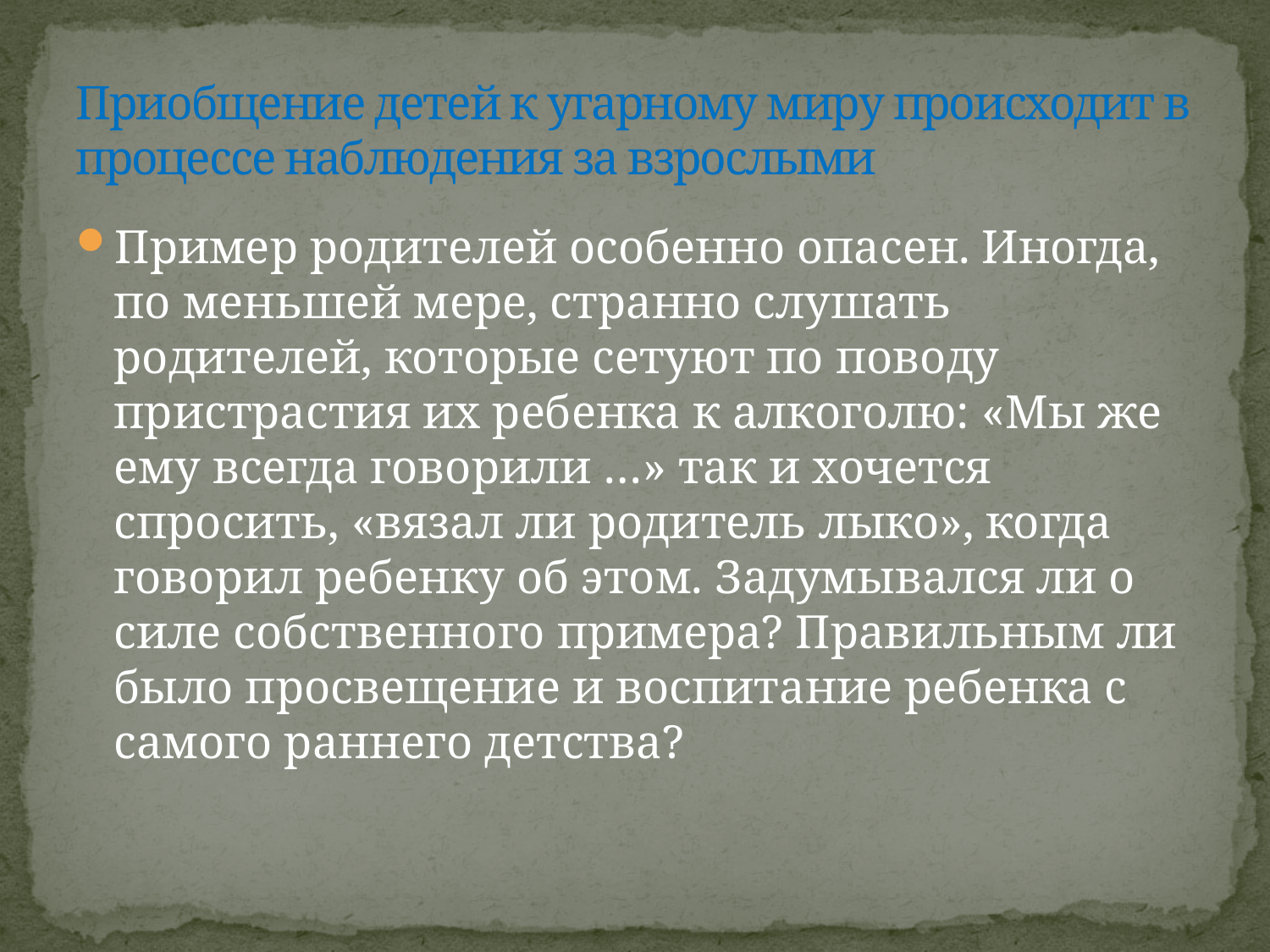

# Приобщение детей к угарному миру происходит в процессе наблюдения за взрослыми
Пример родителей особенно опасен. Иногда, по меньшей мере, странно слушать родителей, которые сетуют по поводу пристрастия их ребенка к алкоголю: «Мы же ему всегда говорили …» так и хочется спросить, «вязал ли родитель лыко», когда говорил ребенку об этом. Задумывался ли о силе собственного примера? Правильным ли было просвещение и воспитание ребенка с самого раннего детства?